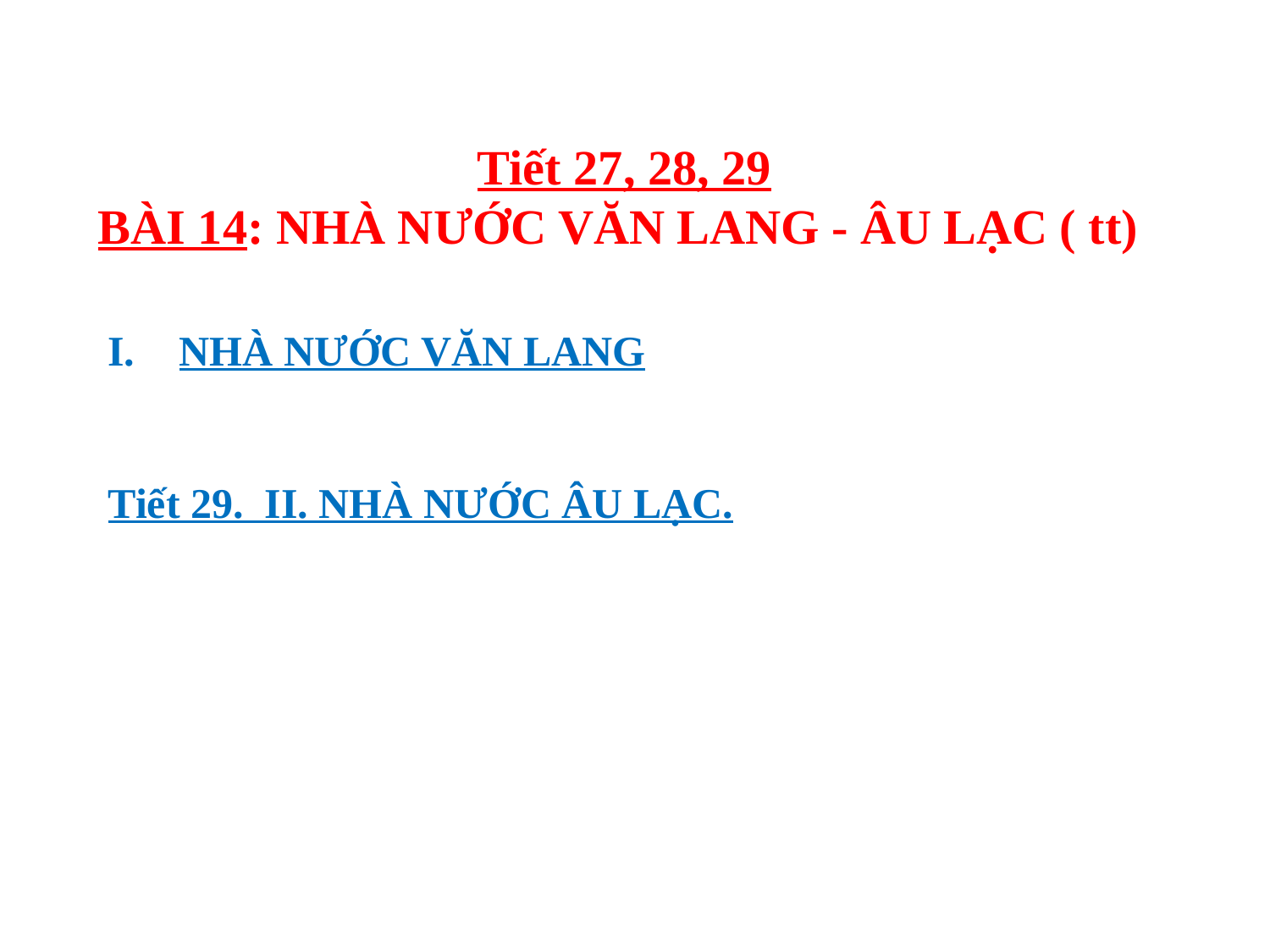

# Tiết 27, 28, 29 BÀI 14: NHÀ NƯỚC VĂN LANG - ÂU LẠC ( tt)
NHÀ NƯỚC VĂN LANG

Tiết 29.  II. NHÀ NƯỚC ÂU LẠC.